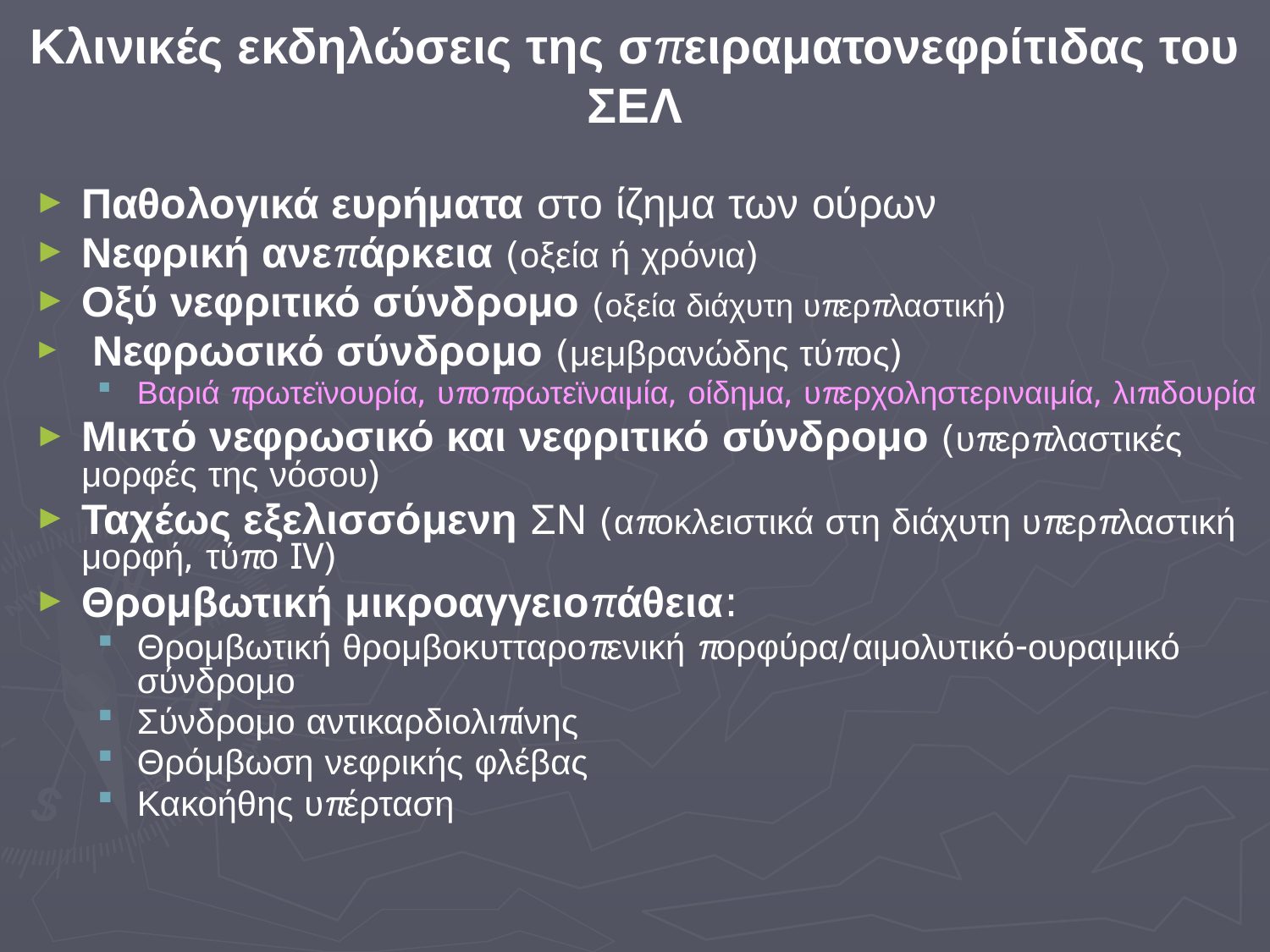

# Κλινικές εκδηλώσεις της σπειραματονεφρίτιδας του ΣΕΛ
Παθολογικά ευρήματα στο ίζημα των ούρων
Νεφρική ανεπάρκεια (οξεία ή χρόνια)
Οξύ νεφριτικό σύνδρομο (οξεία διάχυτη υπερπλαστική)
 Νεφρωσικό σύνδρομο (μεμβρανώδης τύπος)
Βαριά πρωτεϊνουρία, υποπρωτεϊναιμία, οίδημα, υπερχοληστεριναιμία, λιπιδουρία
Μικτό νεφρωσικό και νεφριτικό σύνδρομο (υπερπλαστικές μορφές της νόσου)
Ταχέως εξελισσόμενη ΣΝ (αποκλειστικά στη διάχυτη υπερπλαστική μορφή, τύπο IV)
Θρομβωτική μικροαγγειοπάθεια:
Θρομβωτική θρομβοκυτταροπενική πορφύρα/αιμολυτικό-ουραιμικό σύνδρομο
Σύνδρομο αντικαρδιολιπίνης
Θρόμβωση νεφρικής φλέβας
Κακοήθης υπέρταση